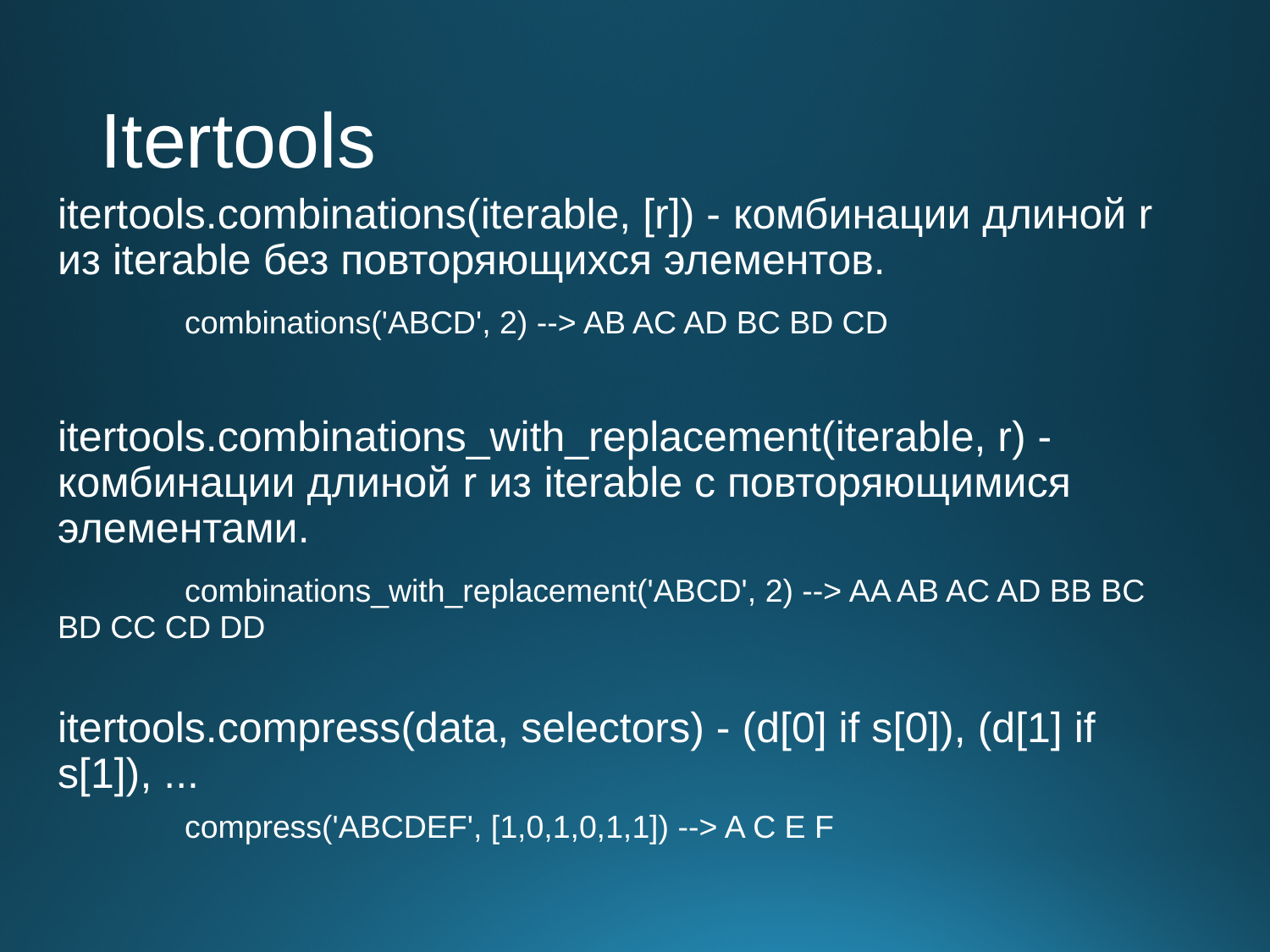

# Itertools
itertools.combinations(iterable, [r]) - комбинации длиной r из iterable без повторяющихся элементов.
	combinations('ABCD', 2) --> AB AC AD BC BD CD

itertools.combinations_with_replacement(iterable, r) - комбинации длиной r из iterable с повторяющимися элементами.
	combinations_with_replacement('ABCD', 2) --> AA AB AC AD BB BC BD CC CD DD

itertools.compress(data, selectors) - (d[0] if s[0]), (d[1] if s[1]), ...
	compress('ABCDEF', [1,0,1,0,1,1]) --> A C E F